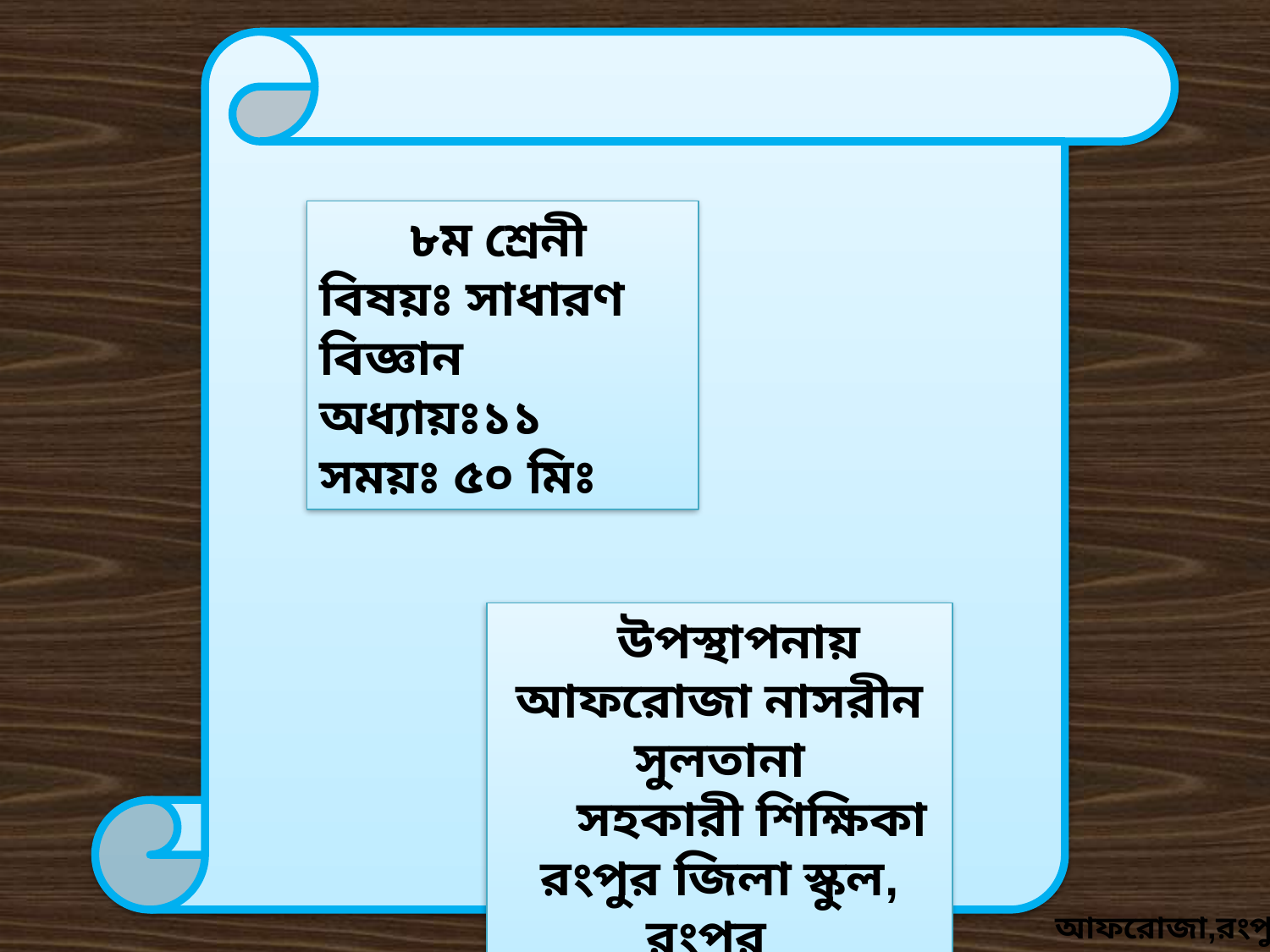

৮ম শ্রেনী
বিষয়ঃ সাধারণ বিজ্ঞান
অধ্যায়ঃ১১
সময়ঃ ৫০ মিঃ
   উপস্থাপনায়
আফরোজা নাসরীন সুলতানা
     সহকারী শিক্ষিকা
রংপুর জিলা স্কুল, রংপুর
আফরোজা,রংপুর